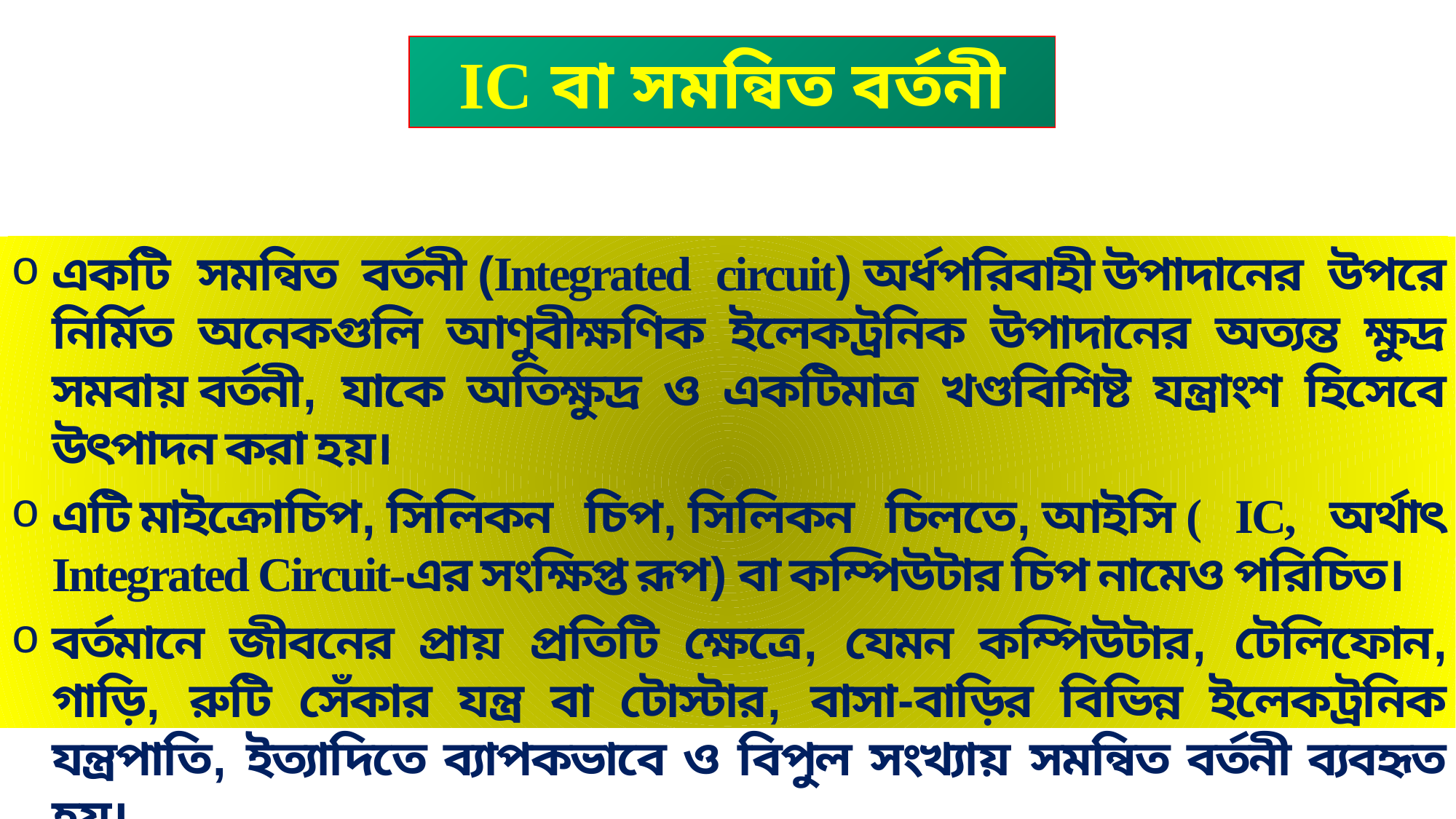

# IC বা সমন্বিত বর্তনী
একটি সমন্বিত বর্তনী (Integrated circuit) অর্ধপরিবাহী উপাদানের উপরে নির্মিত অনেকগুলি আণুবীক্ষণিক ইলেকট্রনিক উপাদানের অত্যন্ত ক্ষুদ্র সমবায় বর্তনী, যাকে অতিক্ষুদ্র ও একটিমাত্র খণ্ডবিশিষ্ট যন্ত্রাংশ হিসেবে উৎপাদন করা হয়।
এটি মাইক্রোচিপ, সিলিকন চিপ, সিলিকন চিলতে, আইসি ( IC, অর্থাৎ Integrated Circuit-এর সংক্ষিপ্ত রূপ) বা কম্পিউটার চিপ নামেও পরিচিত।
বর্তমানে জীবনের প্রায় প্রতিটি ক্ষেত্রে, যেমন কম্পিউটার, টেলিফোন, গাড়ি, রুটি সেঁকার যন্ত্র বা টোস্টার, বাসা-বাড়ির বিভিন্ন ইলেকট্রনিক যন্ত্রপাতি, ইত্যাদিতে ব্যাপকভাবে ও বিপুল সংখ্যায় সমন্বিত বর্তনী ব্যবহৃত হয়।